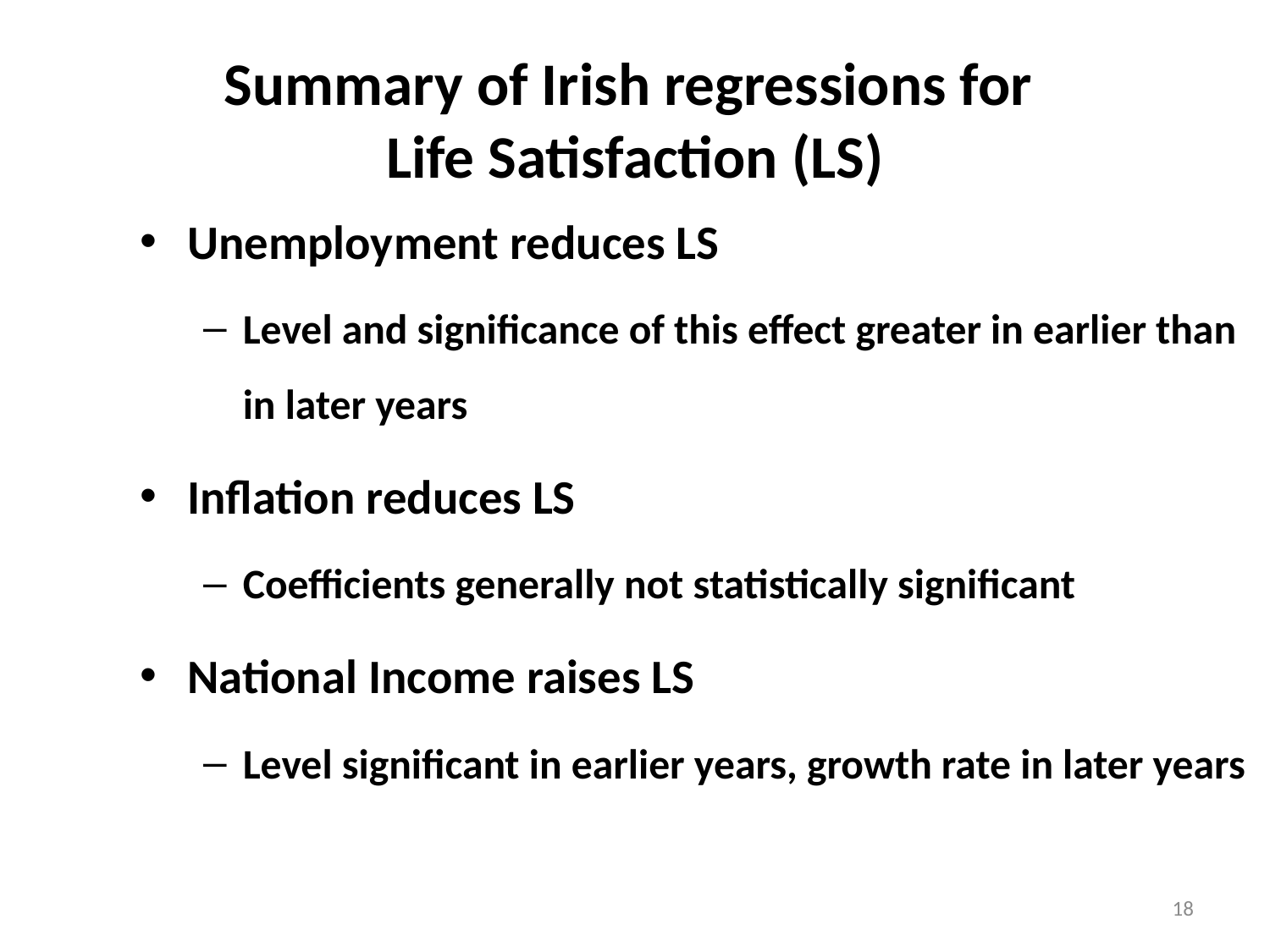

# Summary of Irish regressions for Life Satisfaction (LS)
Unemployment reduces LS
Level and significance of this effect greater in earlier than in later years
Inflation reduces LS
Coefficients generally not statistically significant
National Income raises LS
Level significant in earlier years, growth rate in later years

18